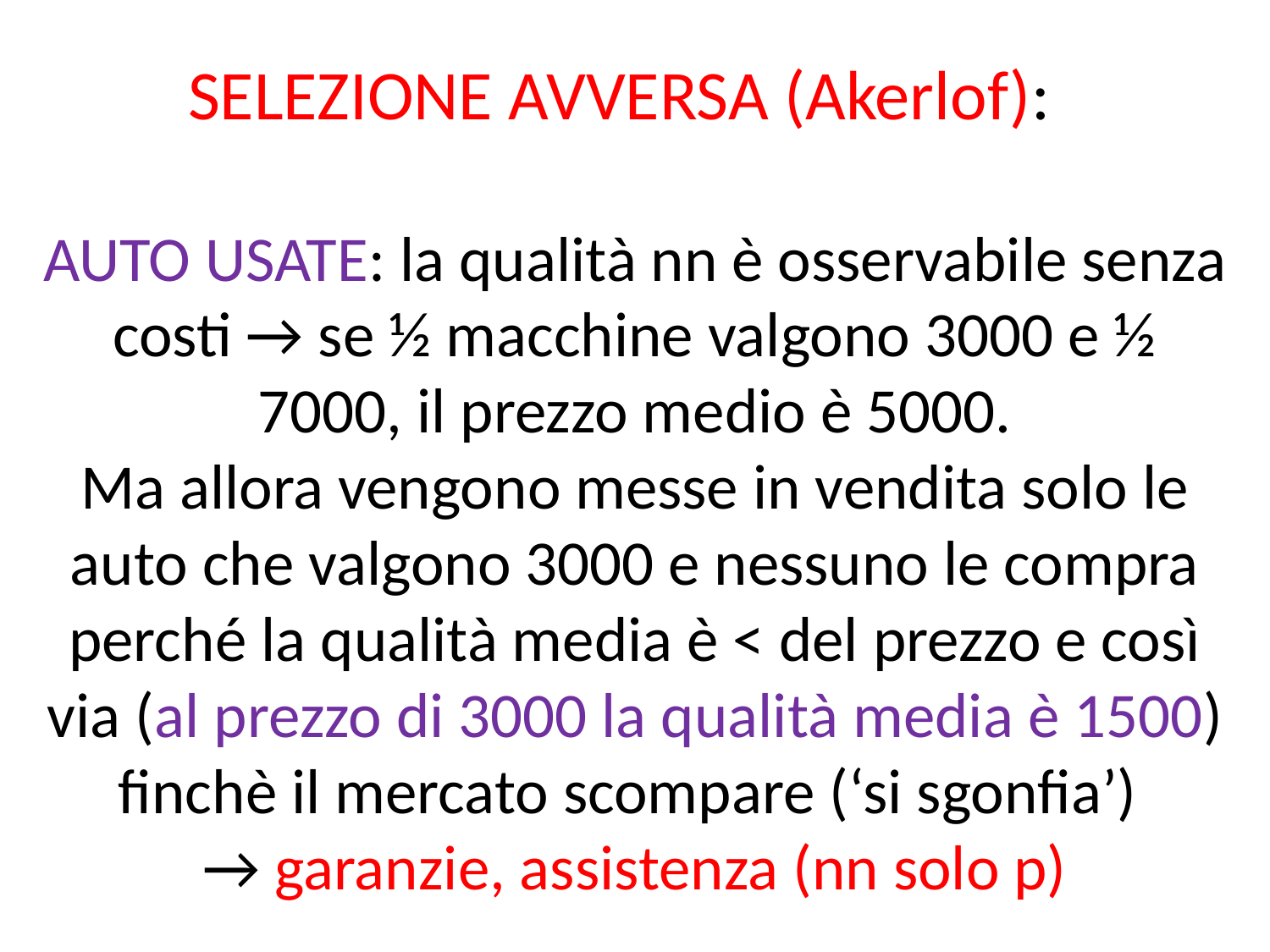

# SELEZIONE AVVERSA (Akerlof): AUTO USATE: la qualità nn è osservabile senza costi → se ½ macchine valgono 3000 e ½ 7000, il prezzo medio è 5000. Ma allora vengono messe in vendita solo le auto che valgono 3000 e nessuno le compra perché la qualità media è < del prezzo e così via (al prezzo di 3000 la qualità media è 1500) finchè il mercato scompare (‘si sgonfia’) → garanzie, assistenza (nn solo p)